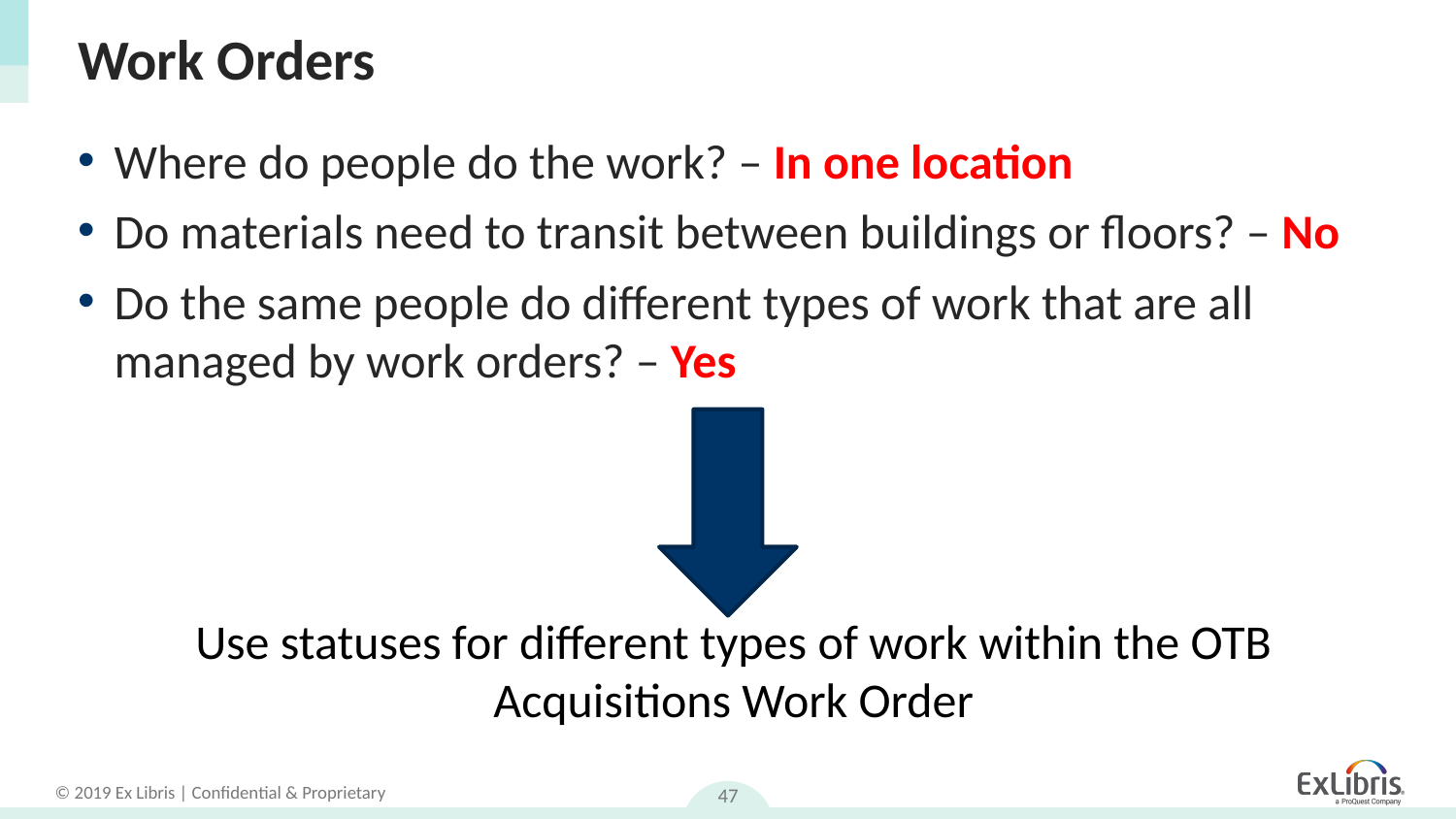

# Work Orders
Where do people do the work? – In one location
Do materials need to transit between buildings or floors? – No
Do the same people do different types of work that are all managed by work orders? – Yes

Use statuses for different types of work within the OTB Acquisitions Work Order

47